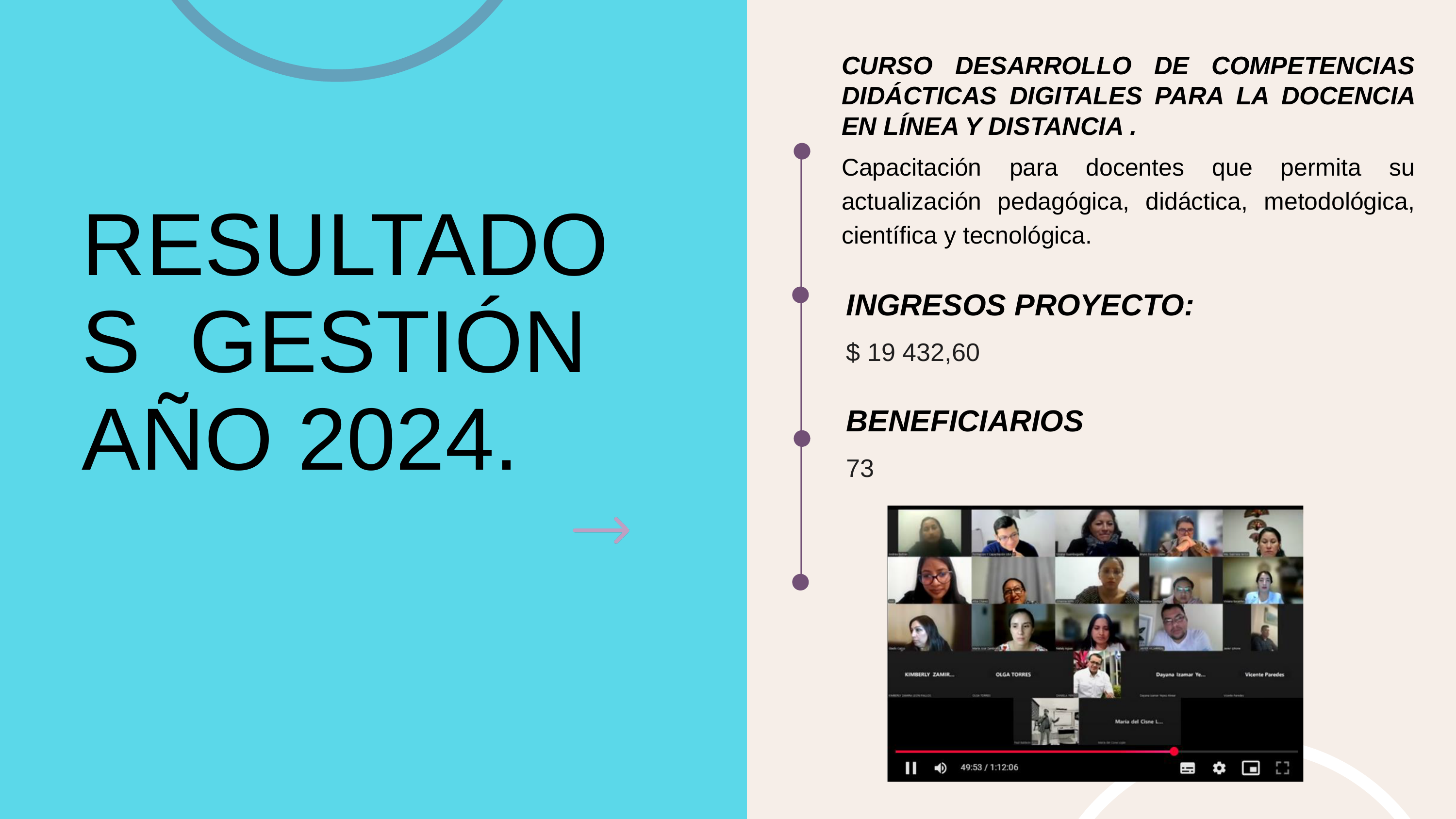

CURSO DESARROLLO DE COMPETENCIAS DIDÁCTICAS DIGITALES PARA LA DOCENCIA EN LÍNEA Y DISTANCIA .
Capacitación para docentes que permita su actualización pedagógica, didáctica, metodológica, científica y tecnológica.

RESULTADOS  GESTIÓN AÑO 2024.

INGRESOS PROYECTO:
$ 19 432,60
BENEFICIARIOS
73